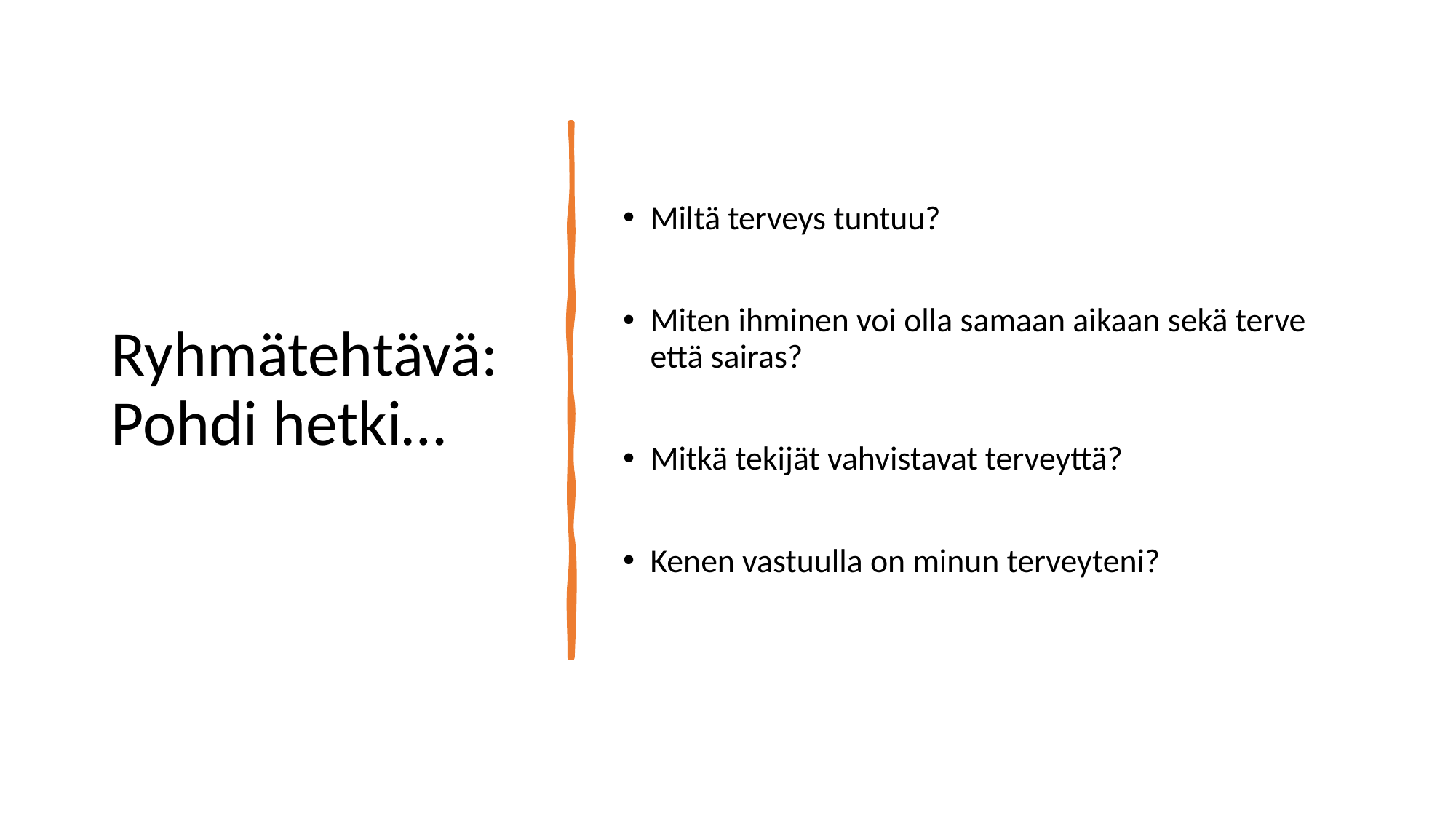

# Ryhmätehtävä: Pohdi hetki…
Miltä terveys tuntuu?

Miten ihminen voi olla samaan aikaan sekä terve että sairas?

Mitkä tekijät vahvistavat terveyttä?

Kenen vastuulla on minun terveyteni?